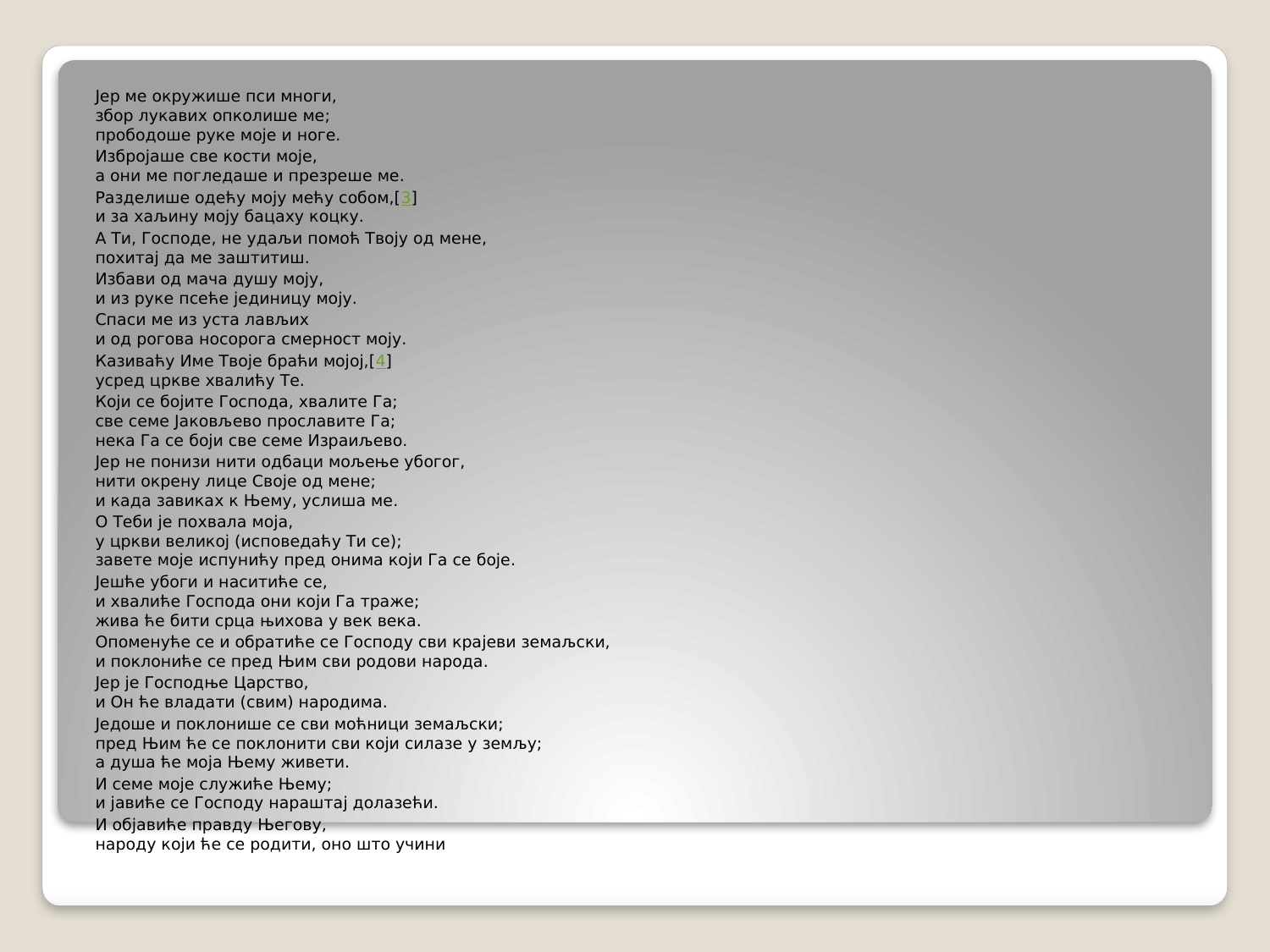

Јер ме окружише пси многи,
збор лукавих опколише ме;
прободоше руке моје и ноге.
Избројаше све кости моје,
а они ме погледаше и презреше ме.
Разделише одећу моју мећу собом,[3]
и за хаљину моју бацаху коцку.
А Ти, Господе, не удаљи помоћ Твоју од мене,
похитај да ме заштитиш.
Избави од мача душу моју,
и из руке псеће јединицу моју.
Спаси ме из уста лављих
и од рогова носорога смерност моју.
Казиваћу Име Твоје браћи мојој,[4]
усред цркве хвалићу Те.
Који се бојите Господа, хвалите Га;
све семе Јаковљево прославите Га;
нека Га се боји све семе Израиљево.
Јер не понизи нити одбаци мољење убогог,
нити окрену лице Своје од мене;
и када завиках к Њему, услиша ме.
О Теби је похвала моја,
у цркви великој (исповедаћу Ти се);
завете моје испунићу пред онима који Га се боје.
Јешће убоги и наситиће се,
и хвалиће Господа они који Га траже;
жива ће бити срца њихова у век века.
Опоменуће се и обратиће се Господу сви крајеви земаљски,
и поклониће се пред Њим сви родови народа.
Јер је Господње Царство,
и Он ће владати (свим) народима.
Једоше и поклонише се сви моћници земаљски;
пред Њим ће се поклонити сви који силазе у земљу;
а душа ће моја Њему живети.
И семе моје служиће Њему;
и јавиће се Господу нараштај долазећи.
И објавиће правду Његову,
народу који ће се родити, оно што учини